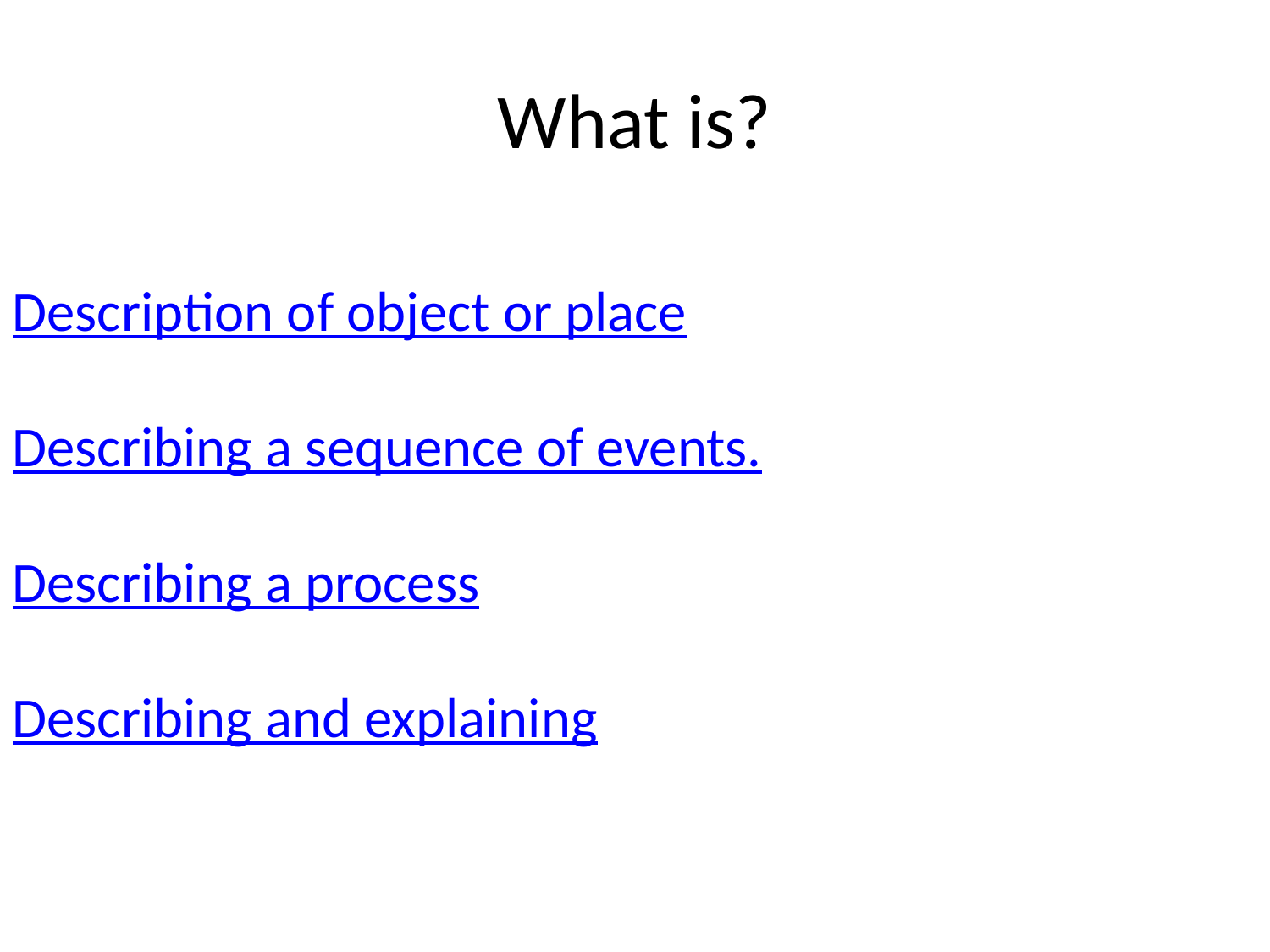

# What is?
Description of object or place
Describing a sequence of events.
Describing a process
Describing and explaining